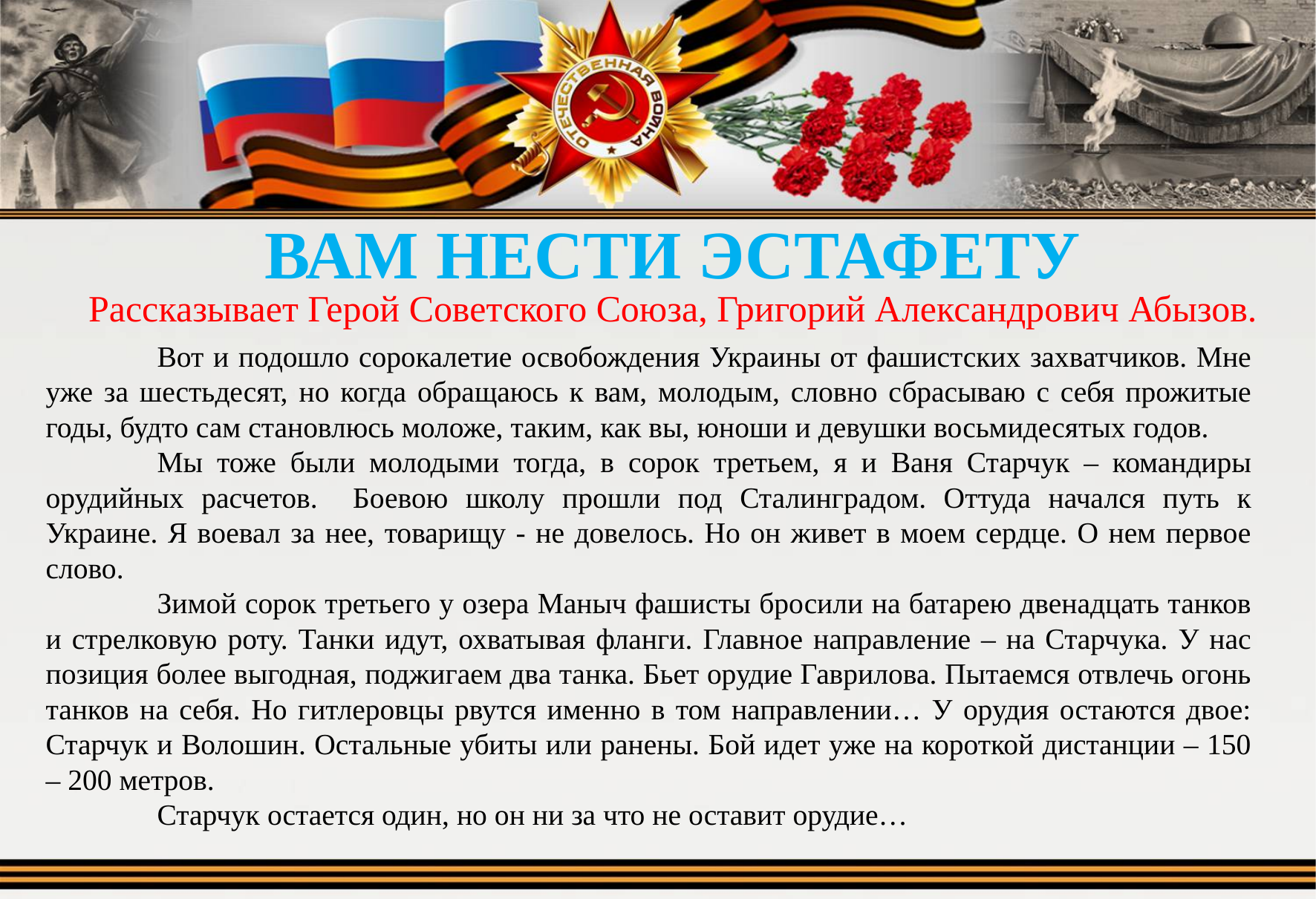

ВАМ НЕСТИ ЭСТАФЕТУ
Рассказывает Герой Советского Союза, Григорий Александрович Абызов.

	Вот и подошло сорокалетие освобождения Украины от фашистских захватчиков. Мне уже за шестьдесят, но когда обращаюсь к вам, молодым, словно сбрасываю с себя прожитые годы, будто сам становлюсь моложе, таким, как вы, юноши и девушки восьмидесятых годов.
	Мы тоже были молодыми тогда, в сорок третьем, я и Ваня Старчук – командиры орудийных расчетов.  Боевою школу прошли под Сталинградом. Оттуда начался путь к Украине. Я воевал за нее, товарищу - не довелось. Но он живет в моем сердце. О нем первое слово.
	Зимой сорок третьего у озера Маныч фашисты бросили на батарею двенадцать танков и стрелковую роту. Танки идут, охватывая фланги. Главное направление – на Старчука. У нас позиция более выгодная, поджигаем два танка. Бьет орудие Гаврилова. Пытаемся отвлечь огонь танков на себя. Но гитлеровцы рвутся именно в том направлении… У орудия остаются двое: Старчук и Волошин. Остальные убиты или ранены. Бой идет уже на короткой дистанции – 150 – 200 метров.
	Старчук остается один, но он ни за что не оставит орудие…